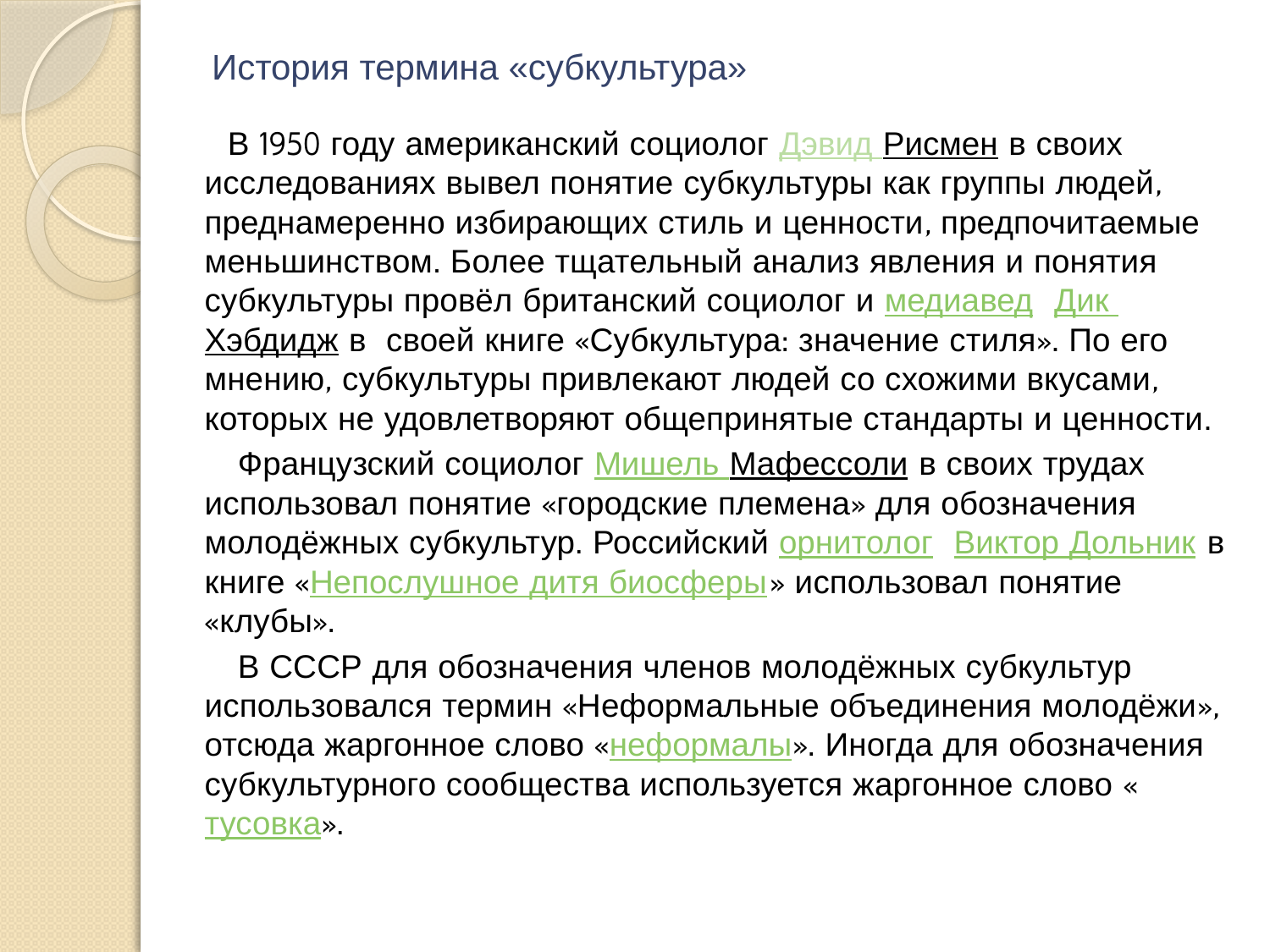

# История термина «субкультура»
      В 1950 году американский социолог Дэвид Рисмен в своих исследованиях вывел понятие субкультуры как группы людей, преднамеренно избирающих стиль и ценности, предпочитаемые меньшинством. Более тщательный анализ явления и понятия субкультуры провёл британский социолог и медиавед  Дик Хэбдидж в  своей книге «Субкультура: значение стиля». По его мнению, субкультуры привлекают людей со схожими вкусами, которых не удовлетворяют общепринятые стандарты и ценности.
       Французский социолог Мишель Мафессоли в своих трудах использовал понятие «городские племена» для обозначения молодёжных субкультур. Российский орнитолог  Виктор Дольник в книге «Непослушное дитя биосферы» использовал понятие «клубы».
       В СССР для обозначения членов молодёжных субкультур использовался термин «Неформальные объединения молодёжи», отсюда жаргонное слово «неформалы». Иногда для обозначения субкультурного сообщества используется жаргонное слово «тусовка».